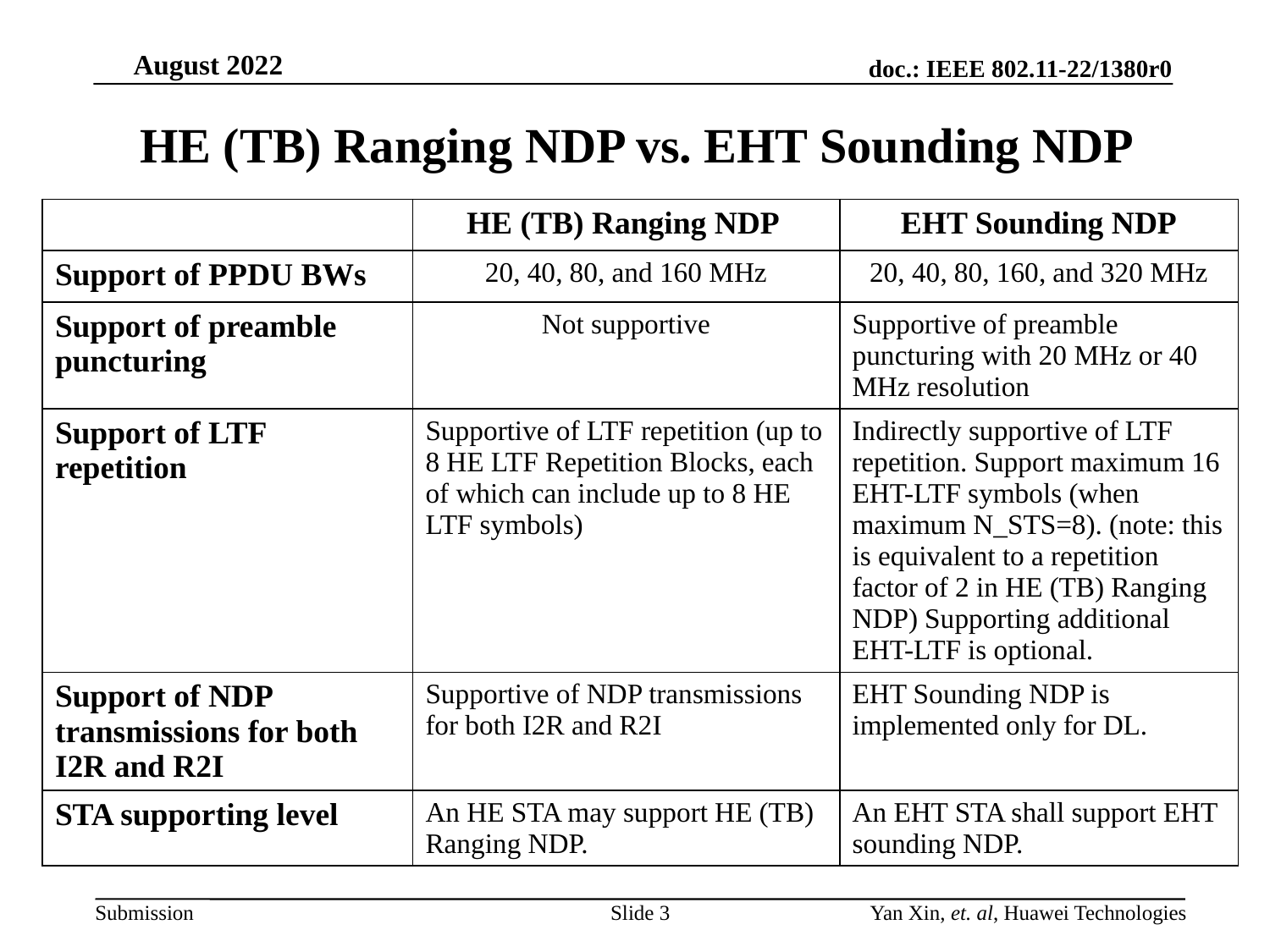

# HE (TB) Ranging NDP vs. EHT Sounding NDP
|  | HE (TB) Ranging NDP | EHT Sounding NDP |
| --- | --- | --- |
| Support of PPDU BWs | 20, 40, 80, and 160 MHz | 20, 40, 80, 160, and 320 MHz |
| Support of preamble puncturing | Not supportive | Supportive of preamble puncturing with 20 MHz or 40 MHz resolution |
| Support of LTF repetition | Supportive of LTF repetition (up to 8 HE LTF Repetition Blocks, each of which can include up to 8 HE LTF symbols) | Indirectly supportive of LTF repetition. Support maximum 16 EHT-LTF symbols (when maximum N\_STS=8). (note: this is equivalent to a repetition factor of 2 in HE (TB) Ranging NDP) Supporting additional EHT-LTF is optional. |
| Support of NDP transmissions for both I2R and R2I | Supportive of NDP transmissions for both I2R and R2I | EHT Sounding NDP is implemented only for DL. |
| STA supporting level | An HE STA may support HE (TB) Ranging NDP. | An EHT STA shall support EHT sounding NDP. |
Slide 3
Yan Xin, et. al, Huawei Technologies